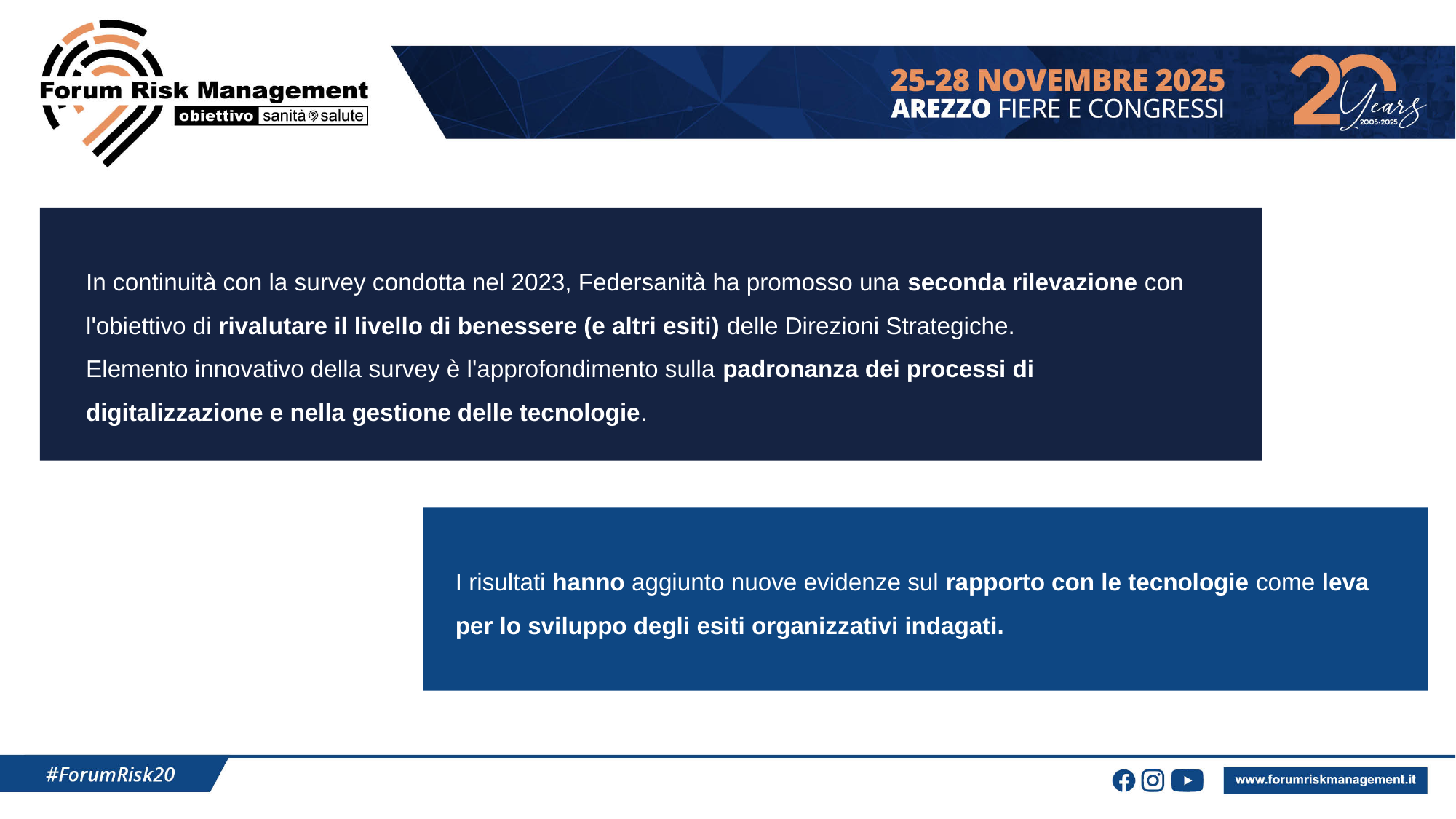

In continuità con la survey condotta nel 2023, Federsanità ha promosso una seconda rilevazione con l'obiettivo di rivalutare il livello di benessere (e altri esiti) delle Direzioni Strategiche.
Elemento innovativo della survey è l'approfondimento sulla padronanza dei processi di digitalizzazione e nella gestione delle tecnologie.
I risultati hanno aggiunto nuove evidenze sul rapporto con le tecnologie come leva per lo sviluppo degli esiti organizzativi indagati.